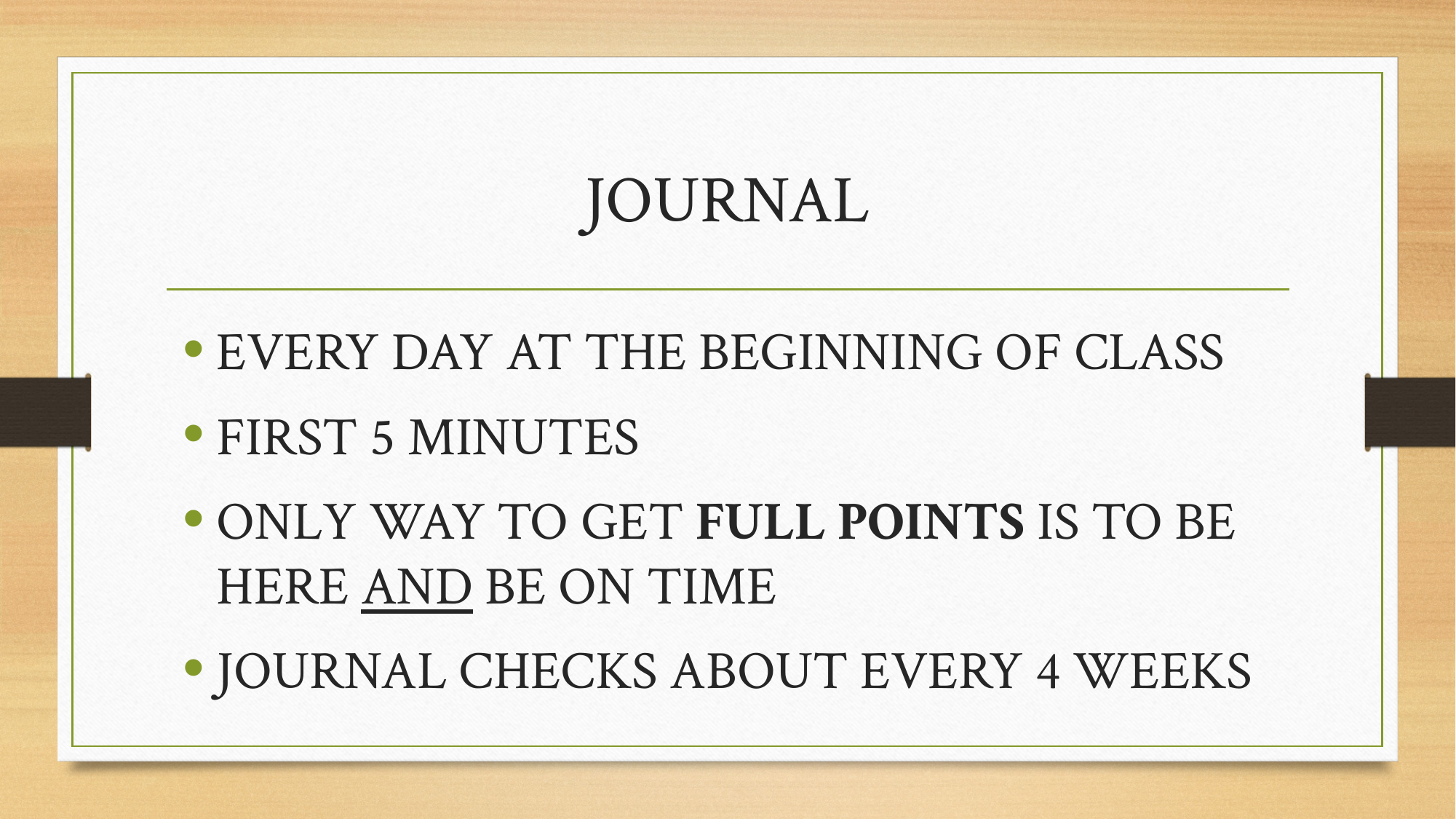

# JOURNAL
EVERY DAY AT THE BEGINNING OF CLASS
FIRST 5 MINUTES
ONLY WAY TO GET FULL POINTS IS TO BE HERE AND BE ON TIME
JOURNAL CHECKS ABOUT EVERY 4 WEEKS